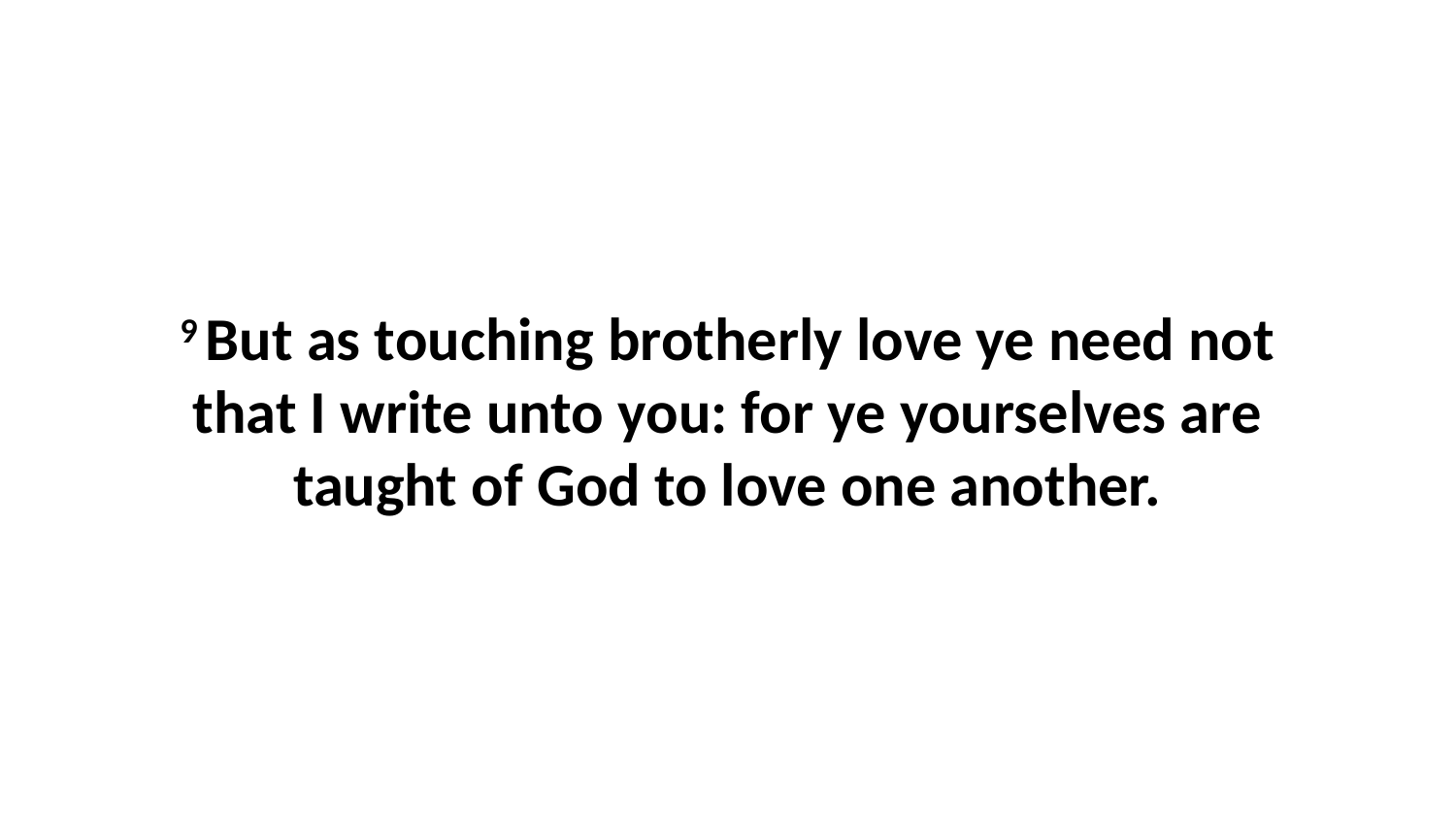

9 But as touching brotherly love ye need not that I write unto you: for ye yourselves are taught of God to love one another.